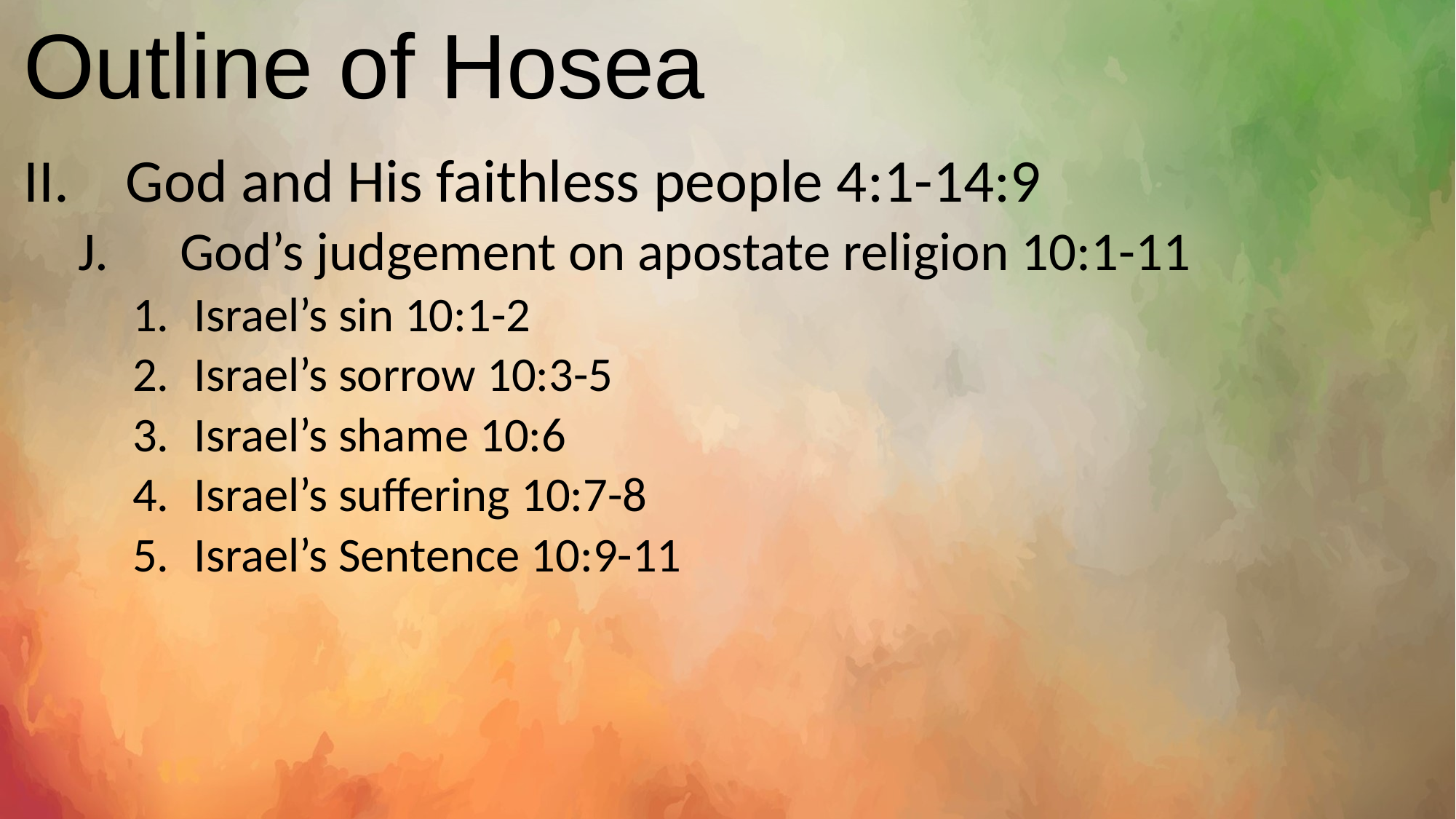

# Outline of Hosea
God and His faithless people 4:1-14:9
God’s judgement on apostate religion 10:1-11
Israel’s sin 10:1-2
Israel’s sorrow 10:3-5
Israel’s shame 10:6
Israel’s suffering 10:7-8
Israel’s Sentence 10:9-11